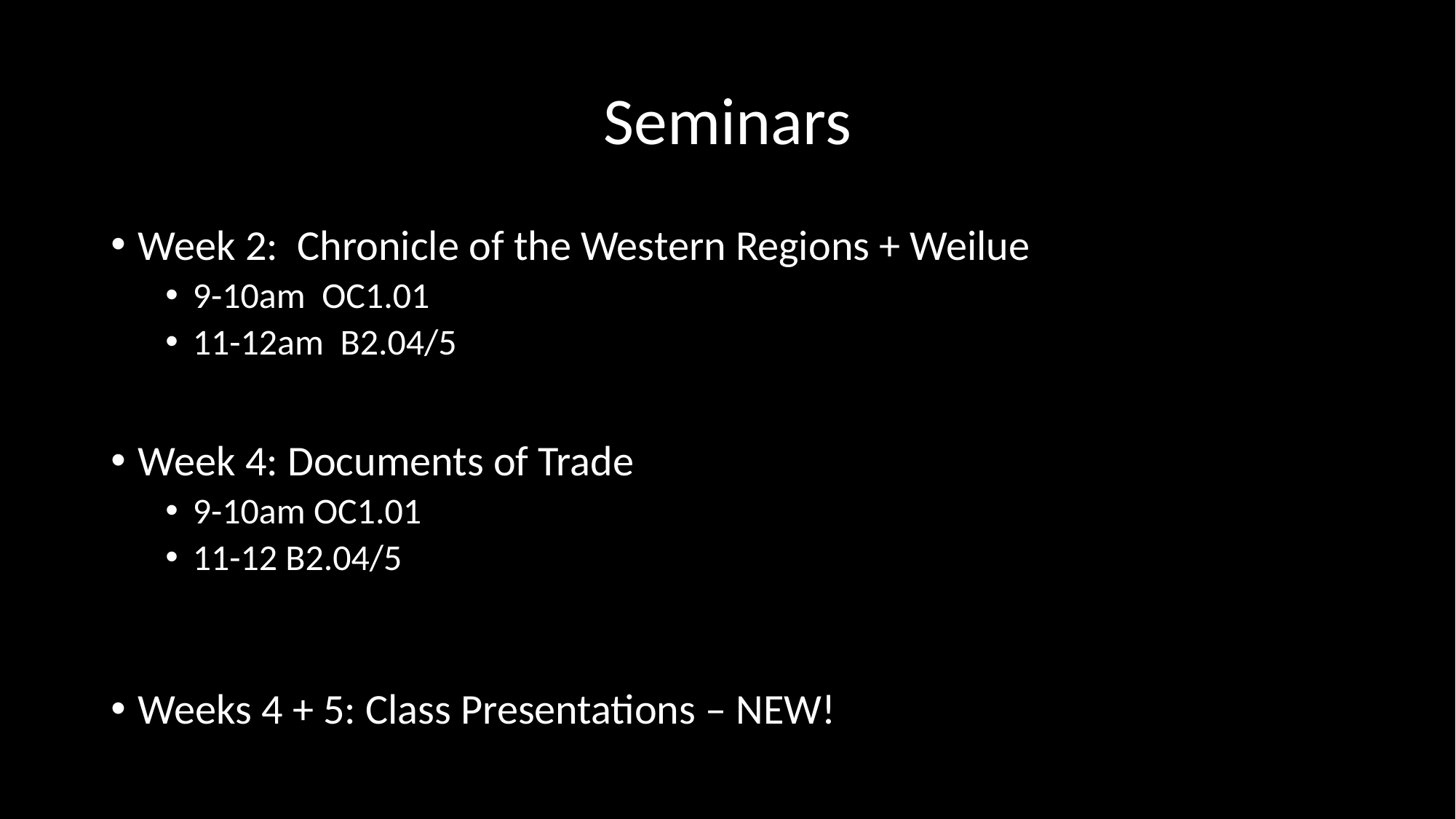

# Seminars
Week 2:  Chronicle of the Western Regions + Weilue
9-10am  OC1.01
11-12am  B2.04/5

Week 4: Documents of Trade
9-10am OC1.01
11-12 B2.04/5

Weeks 4 + 5: Class Presentations – NEW!